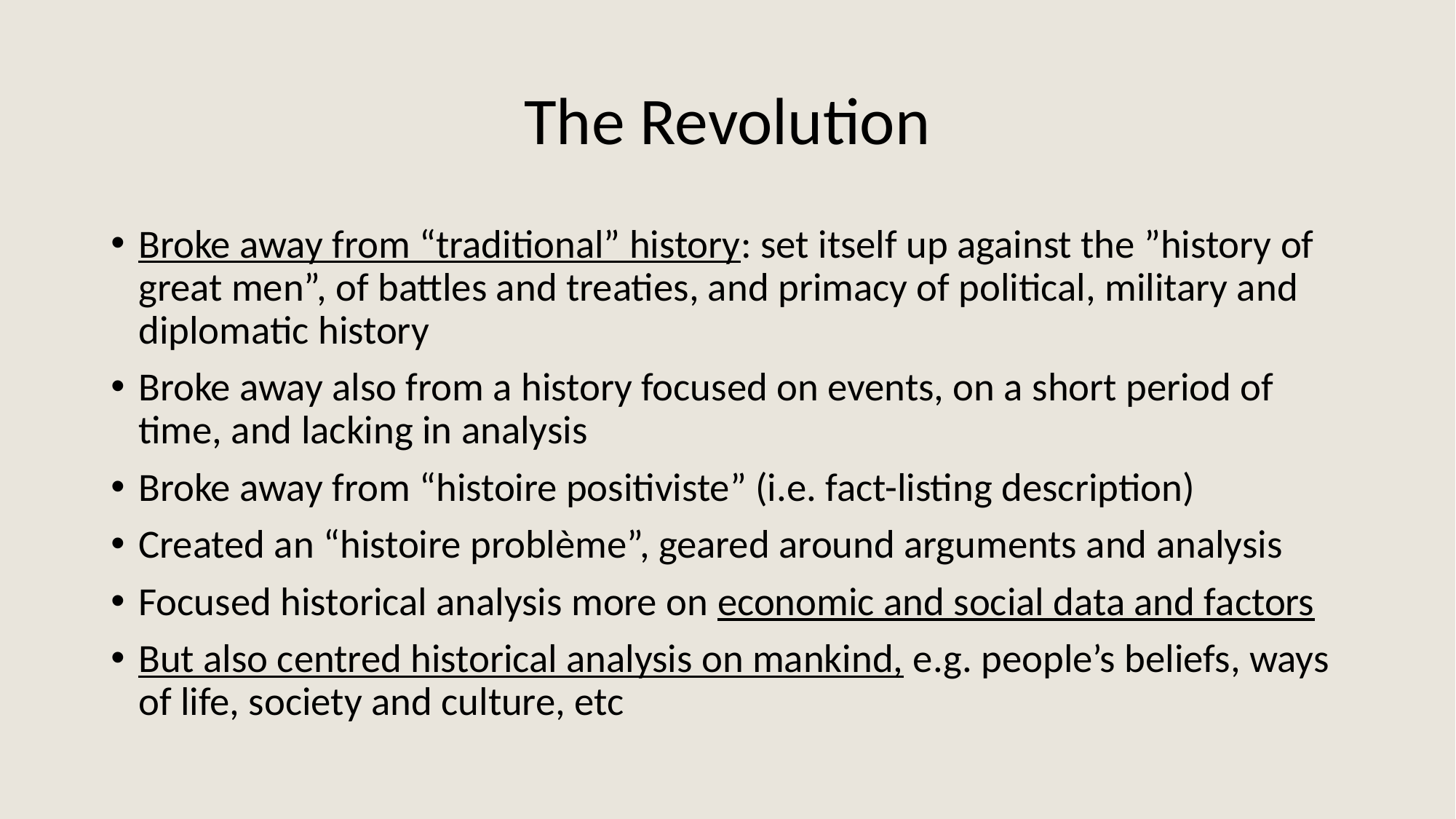

# The Revolution
Broke away from “traditional” history: set itself up against the ”history of great men”, of battles and treaties, and primacy of political, military and diplomatic history
Broke away also from a history focused on events, on a short period of time, and lacking in analysis
Broke away from “histoire positiviste” (i.e. fact-listing description)
Created an “histoire problème”, geared around arguments and analysis
Focused historical analysis more on economic and social data and factors
But also centred historical analysis on mankind, e.g. people’s beliefs, ways of life, society and culture, etc